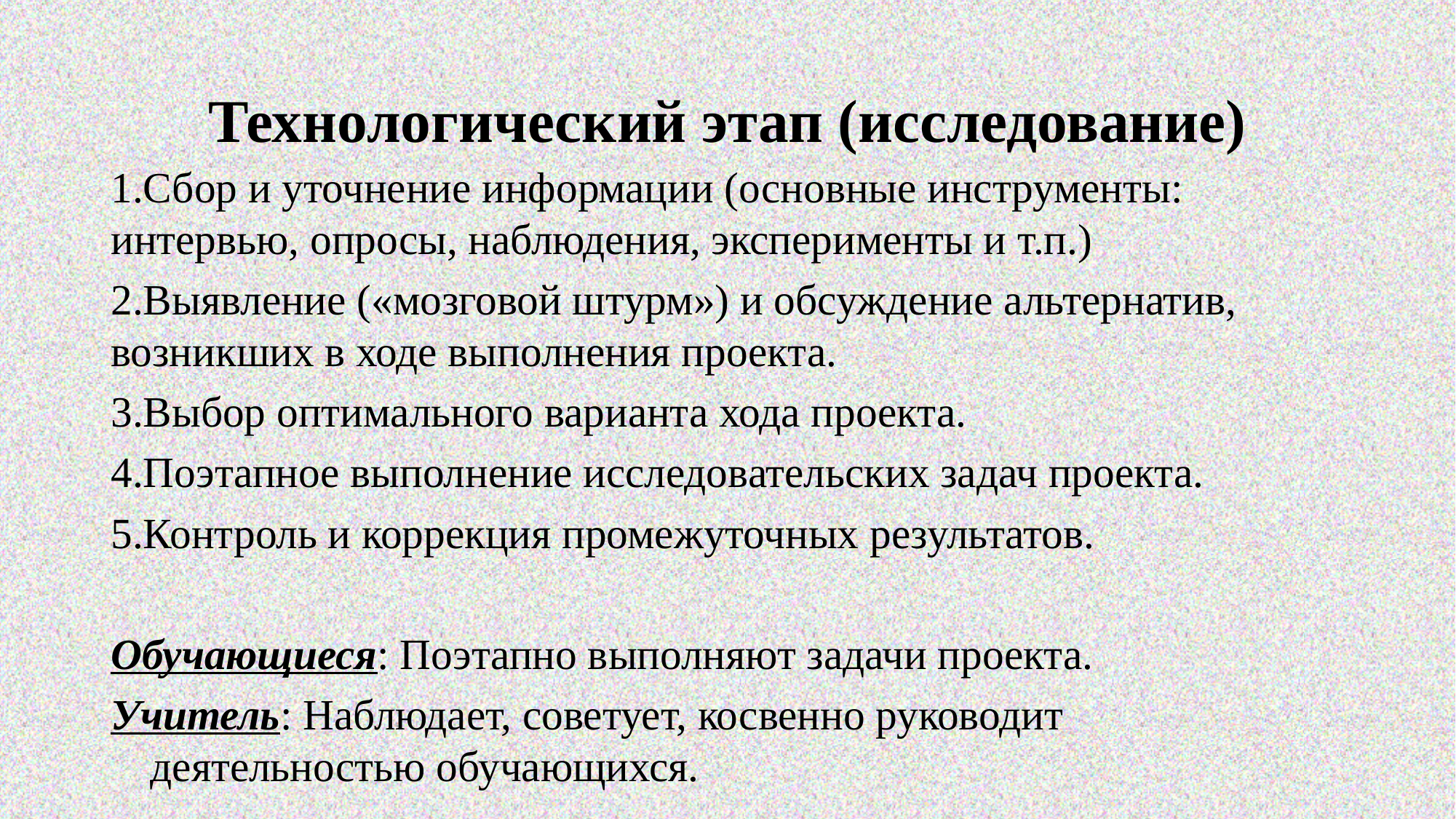

# Технологический этап (исследование)
1.Сбор и уточнение информации (основные инструменты: интервью, опросы, наблюдения, эксперименты и т.п.)
2.Выявление («мозговой штурм») и обсуждение альтернатив, возникших в ходе выполнения проекта.
3.Выбор оптимального варианта хода проекта.
4.Поэтапное выполнение исследовательских задач проекта.
5.Контроль и коррекция промежуточных результатов.

Обучающиеся: Поэтапно выполняют задачи проекта.
Учитель: Наблюдает, советует, косвенно руководит деятельностью обучающихся.